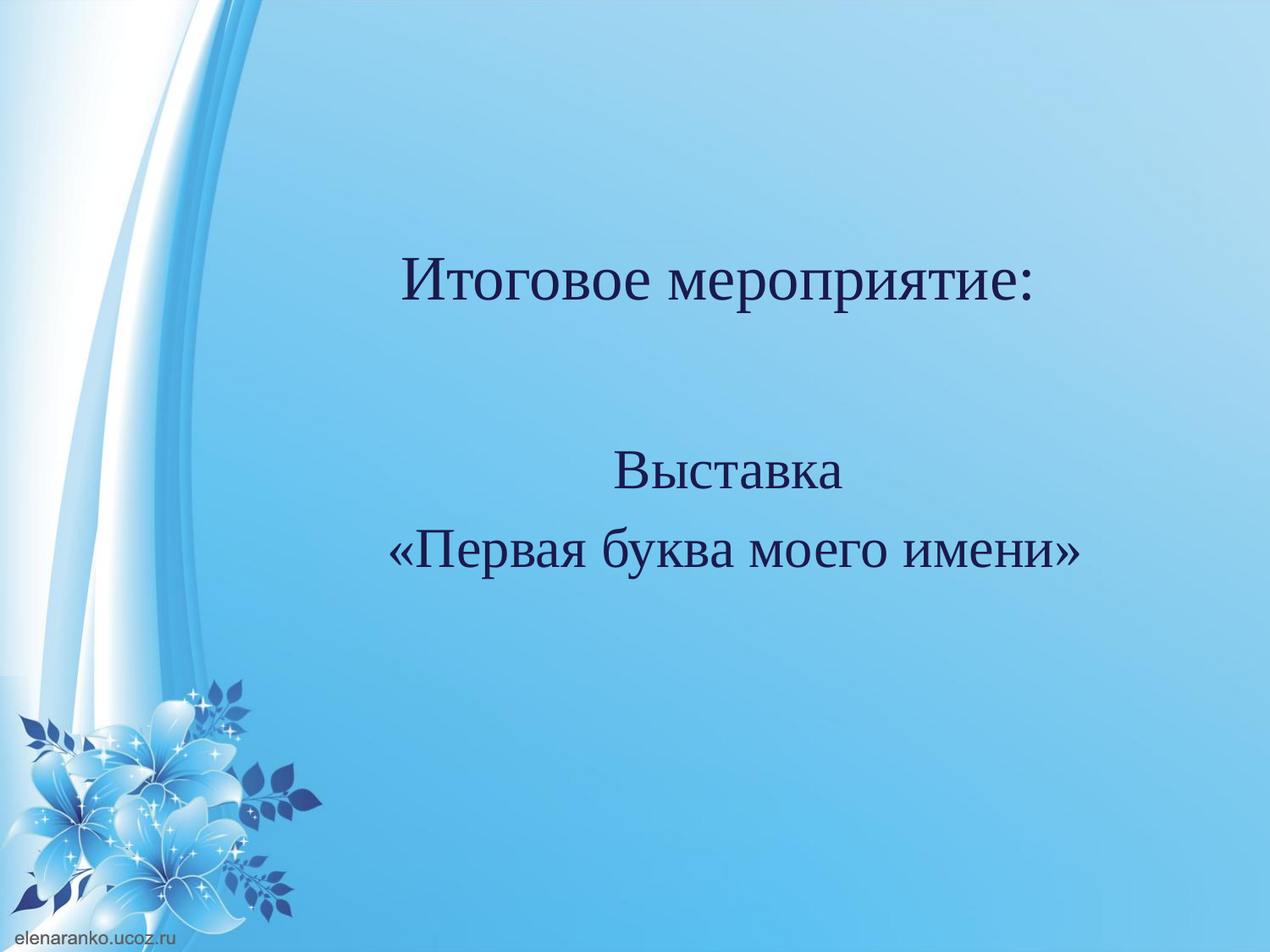

# Итоговое мероприятие:
Выставка
«Первая буква моего имени»